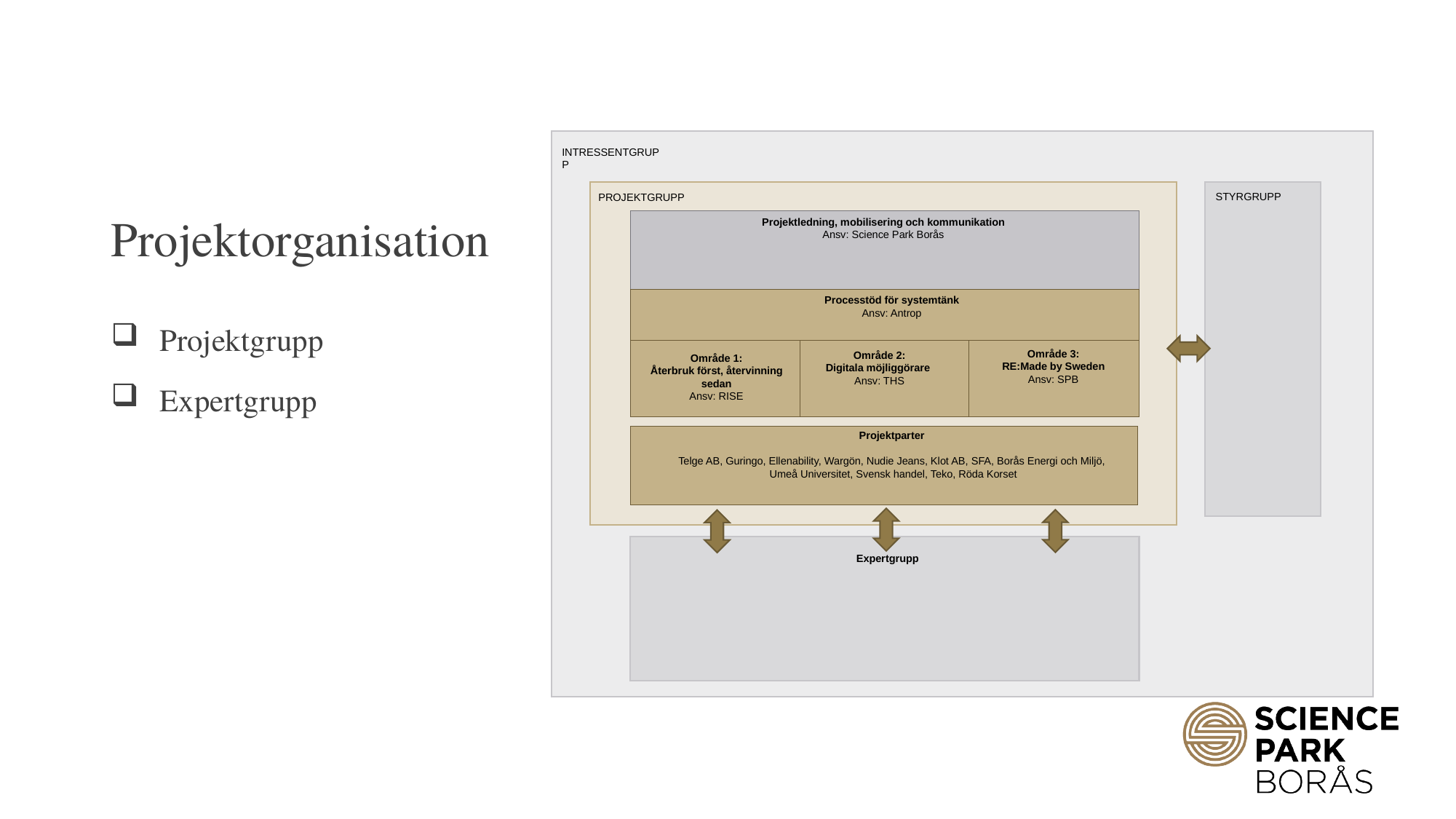

INTRESSENTGRUPP

STYRGRUPP
PROJEKTGRUPP
# Projektorganisation
Projektledning, mobilisering och kommunikation
Ansv: Science Park Borås

Processtöd för systemtänk
Ansv: Antrop

Projektgrupp
Expertgrupp

Område 3:
RE:Made by Sweden
Ansv: SPB
Område 2:
Digitala möjliggörare
Ansv: THS

Område 1:
Återbruk först, återvinning sedan
Ansv: RISE

Projektparter

Telge AB, Guringo, Ellenability, Wargön, Nudie Jeans, Klot AB, SFA, Borås Energi och Miljö,
 Umeå Universitet, Svensk handel, Teko, Röda Korset

Expertgrupp